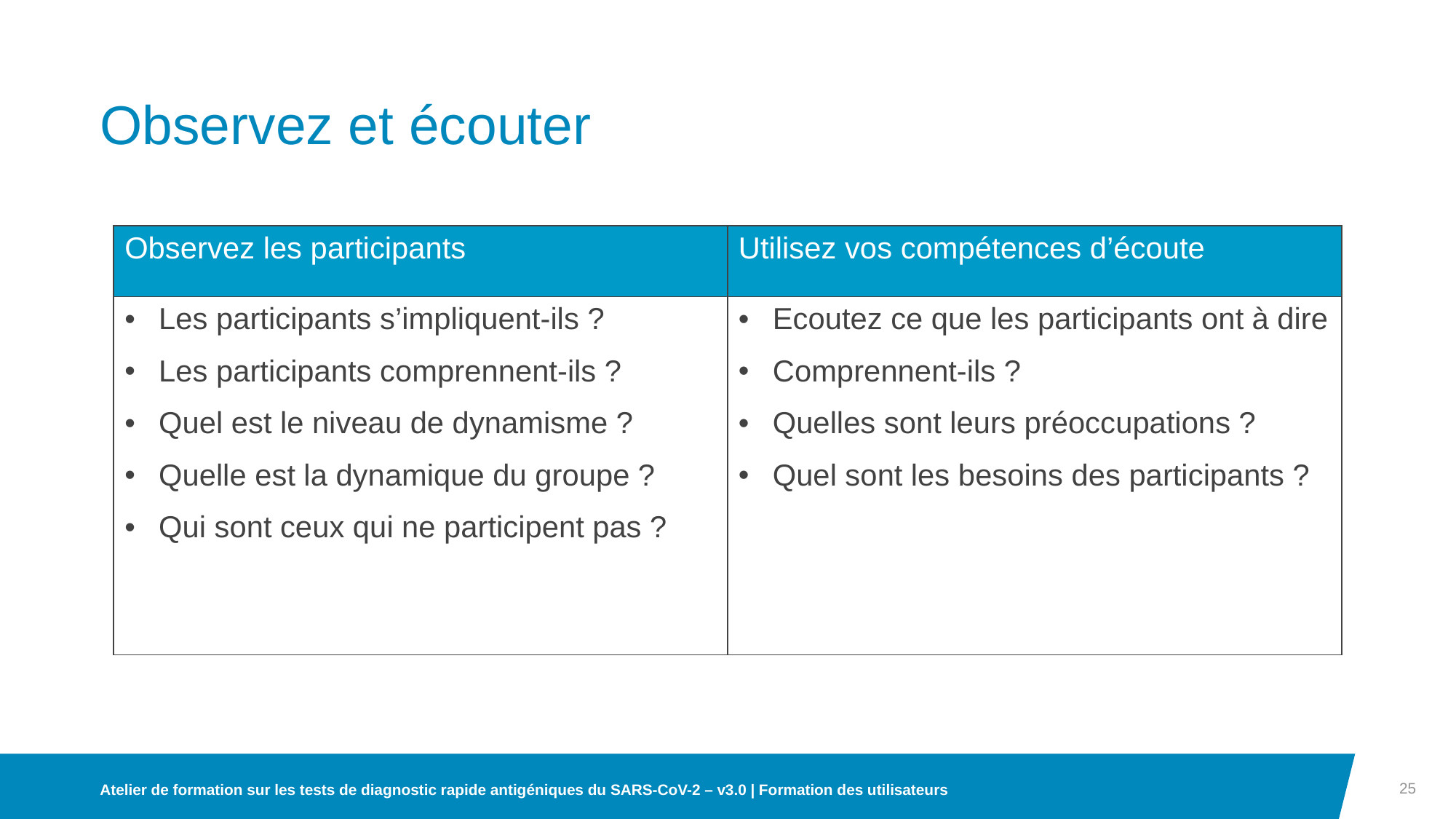

# Observez et écouter
| Observez les participants | Utilisez vos compétences d’écoute |
| --- | --- |
| Les participants s’impliquent-ils ? Les participants comprennent-ils ? Quel est le niveau de dynamisme ? Quelle est la dynamique du groupe ? Qui sont ceux qui ne participent pas ? | Ecoutez ce que les participants ont à dire Comprennent-ils ? Quelles sont leurs préoccupations ? Quel sont les besoins des participants ? |
25
Atelier de formation sur les tests de diagnostic rapide antigéniques du SARS-CoV-2 – v3.0 | Formation des utilisateurs